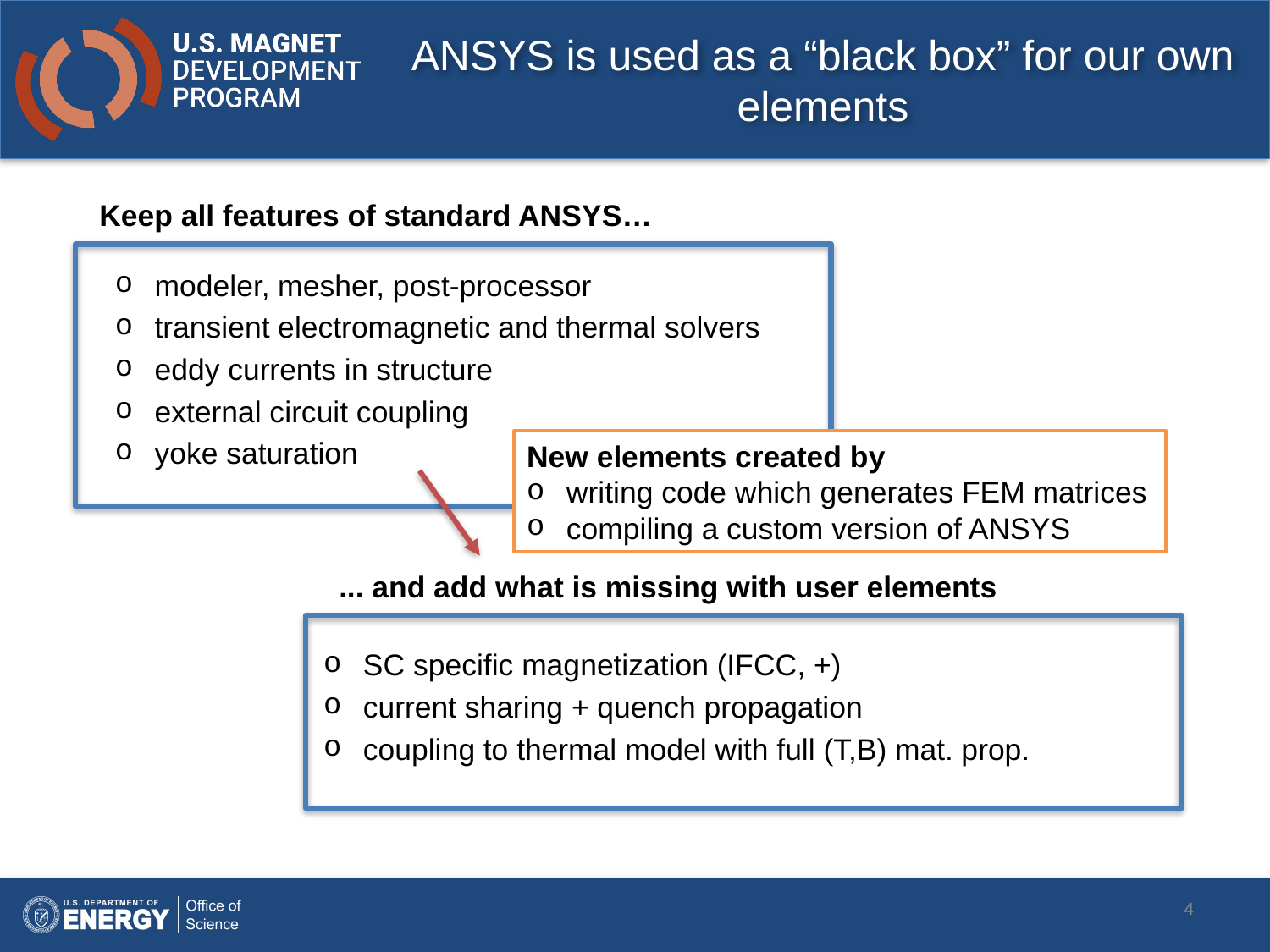

# ANSYS is used as a “black box” for our own elements
Keep all features of standard ANSYS…

modeler, mesher, post-processor
transient electromagnetic and thermal solvers
eddy currents in structure
external circuit coupling
yoke saturation

New elements created by
writing code which generates FEM matrices
compiling a custom version of ANSYS

SC specific magnetization (IFCC, +)
current sharing + quench propagation
coupling to thermal model with full (T,B) mat. prop.

... and add what is missing with user elements

4